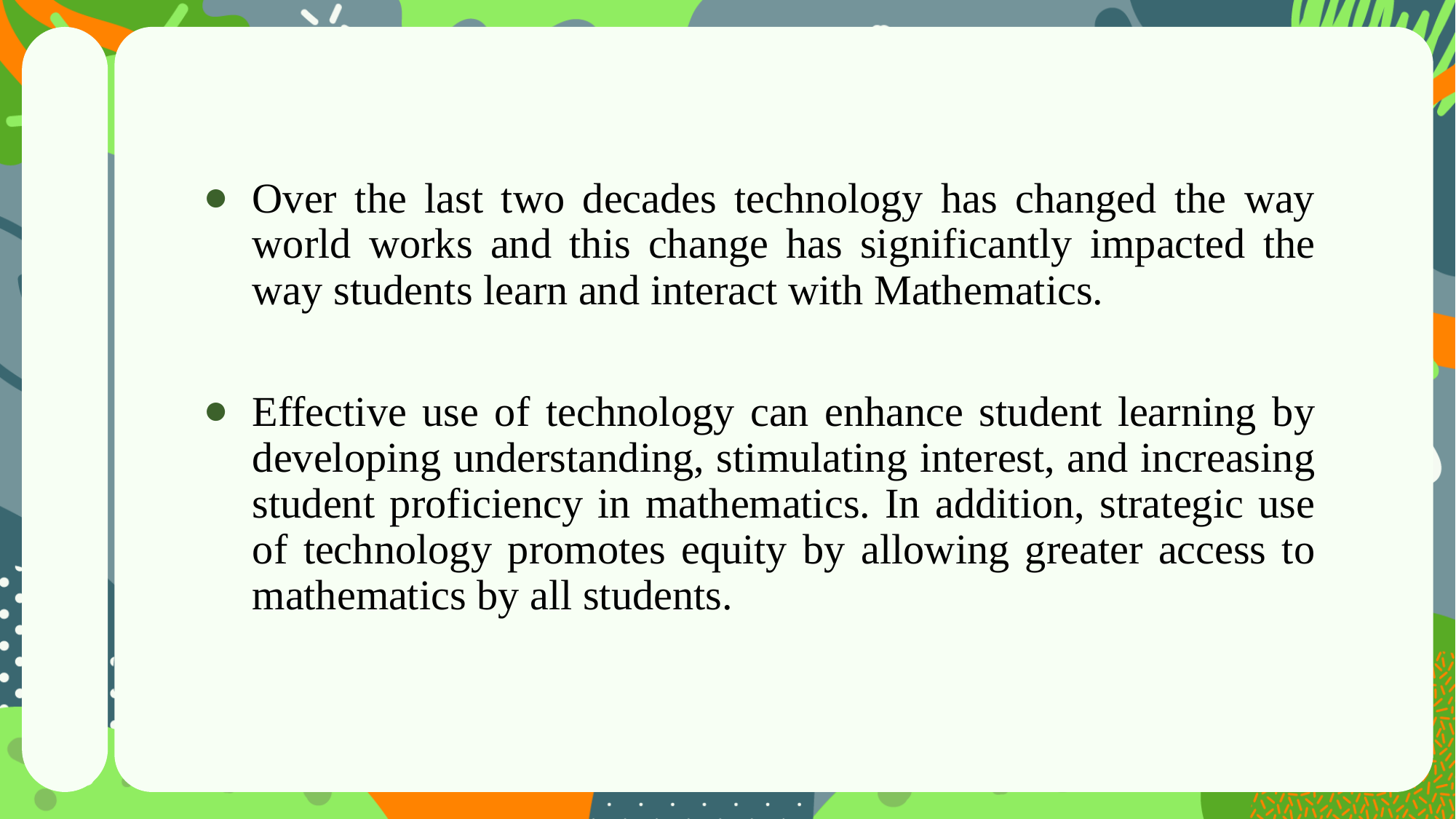

Over the last two decades technology has changed the way world works and this change has significantly impacted the way students learn and interact with Mathematics.

Effective use of technology can enhance student learning by developing understanding, stimulating interest, and increasing student proficiency in mathematics. In addition, strategic use of technology promotes equity by allowing greater access to mathematics by all students.